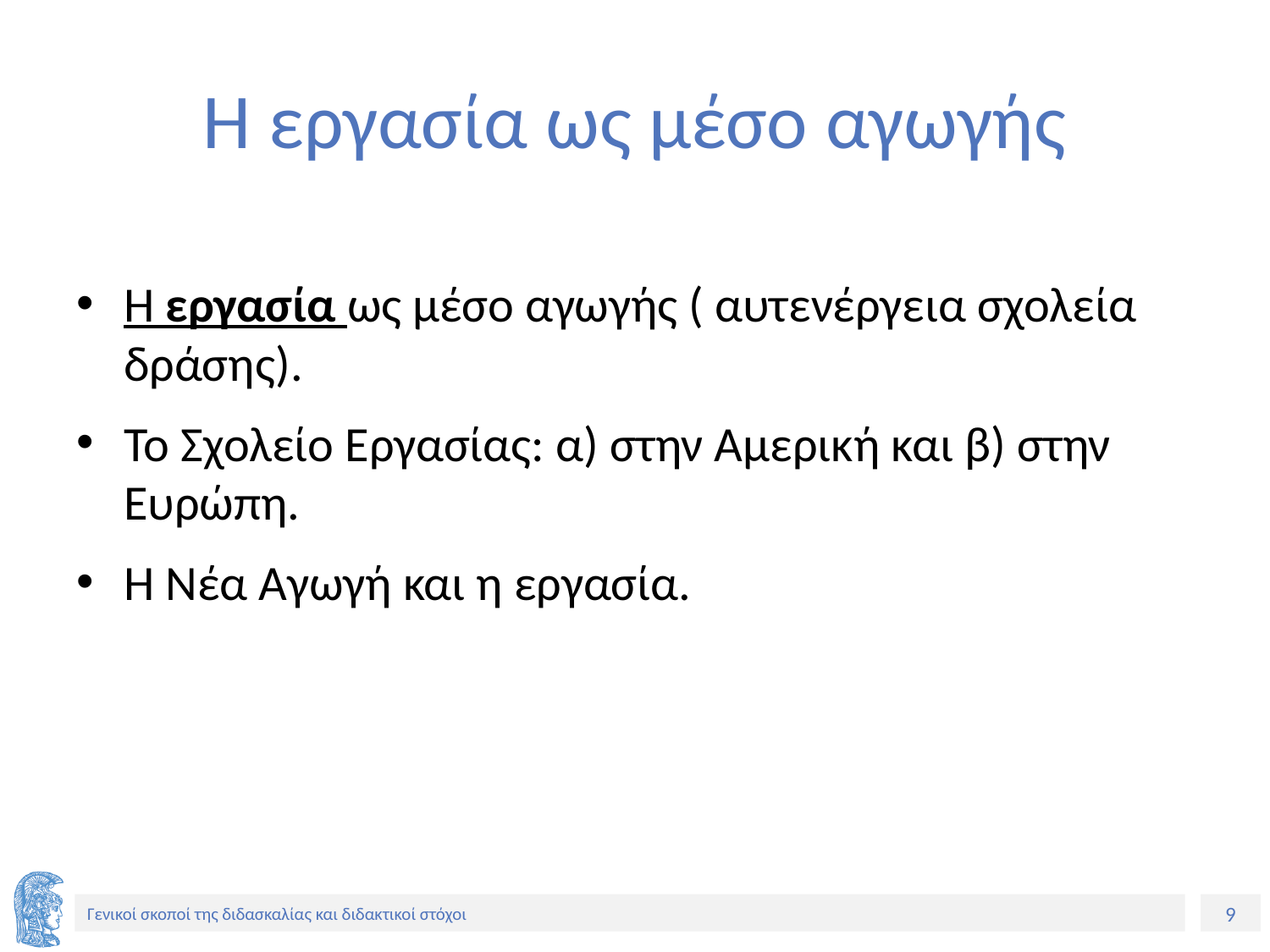

# Η εργασία ως μέσο αγωγής
Η εργασία ως μέσο αγωγής ( αυτενέργεια σχολεία δράσης).
Το Σχολείο Εργασίας: α) στην Αμερική και β) στην Ευρώπη.
Η Νέα Αγωγή και η εργασία.